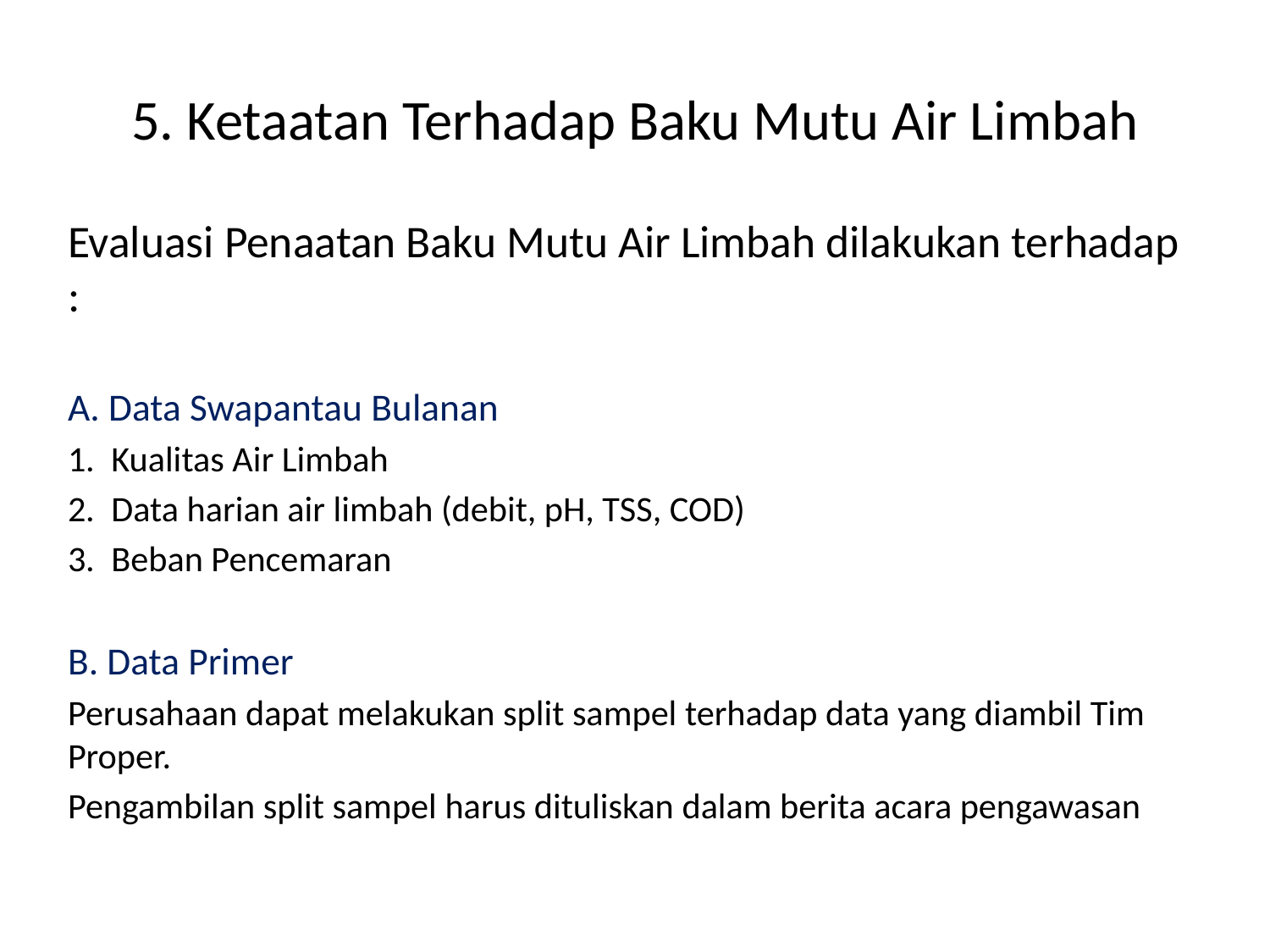

# 5. Ketaatan Terhadap Baku Mutu Air Limbah
Evaluasi Penaatan Baku Mutu Air Limbah dilakukan terhadap :

A. Data Swapantau Bulanan
Kualitas Air Limbah
Data harian air limbah (debit, pH, TSS, COD)
Beban Pencemaran

B. Data Primer
Perusahaan dapat melakukan split sampel terhadap data yang diambil Tim Proper.
Pengambilan split sampel harus dituliskan dalam berita acara pengawasan